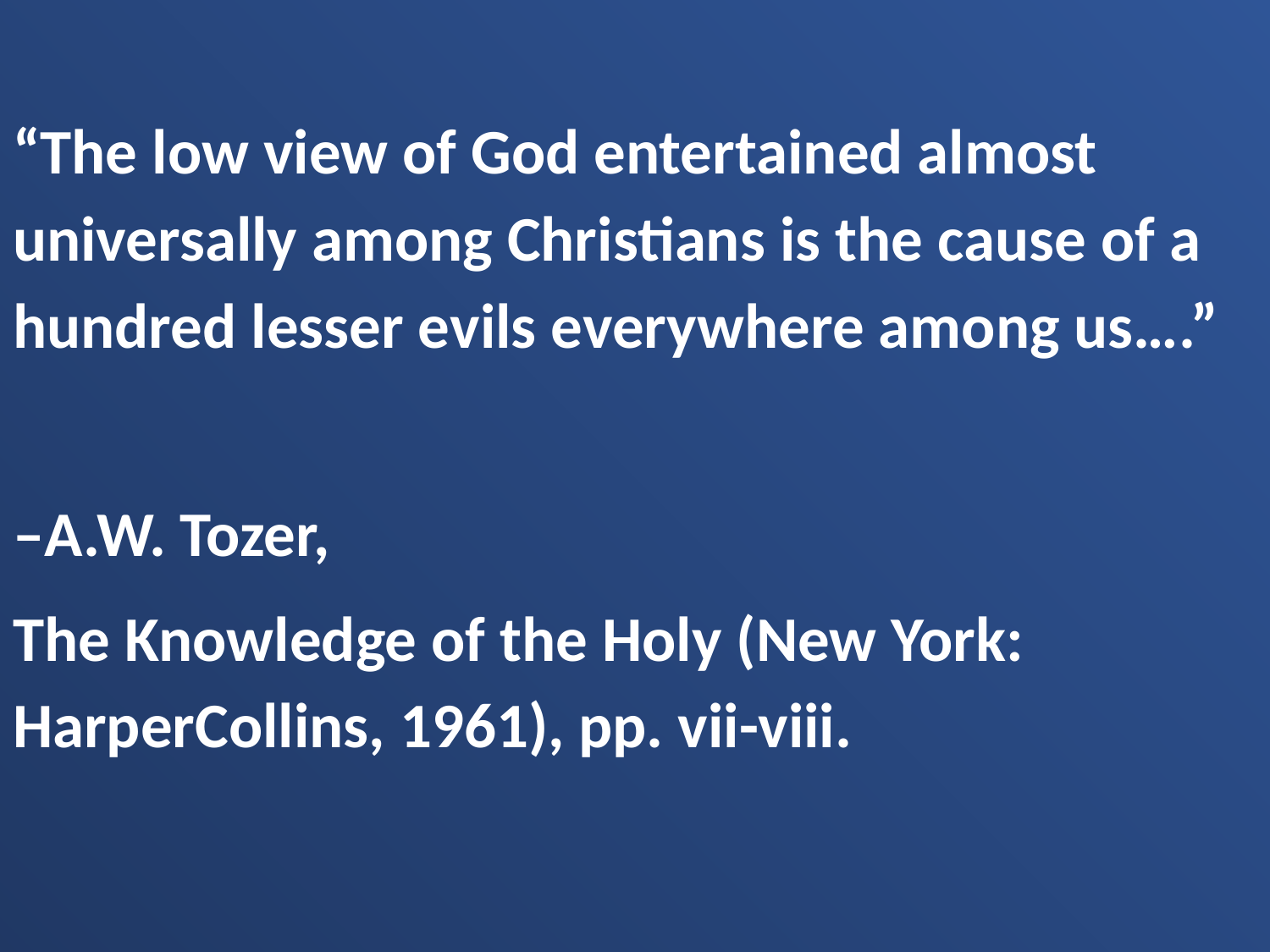

“The low view of God entertained almost universally among Christians is the cause of a hundred lesser evils everywhere among us….”

–A.W. Tozer,
The Knowledge of the Holy (New York: HarperCollins, 1961), pp. vii-viii.